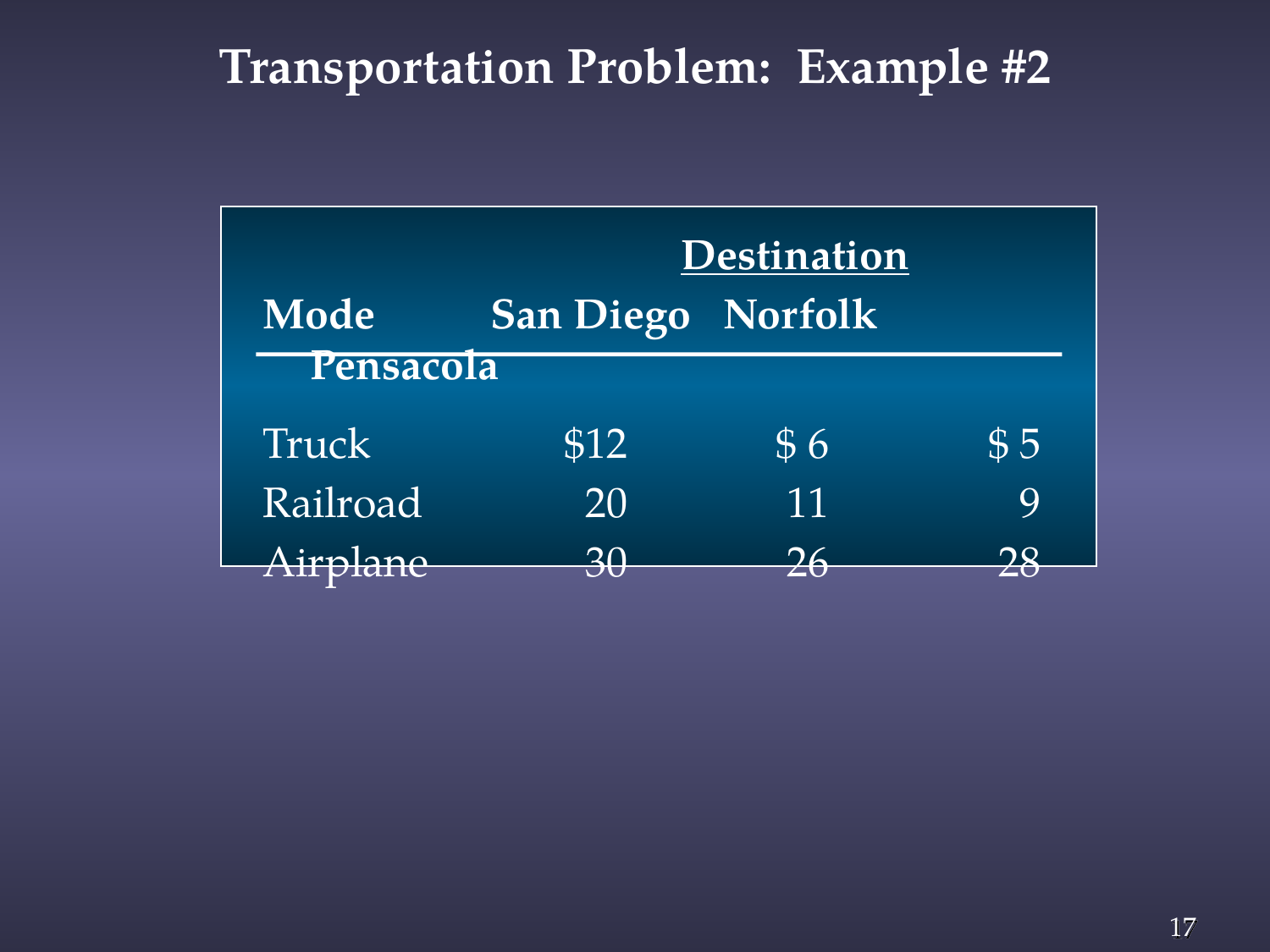

Transportation Problem:  Example #2

	     		           Destination
Mode 	     San Diego   Norfolk   Pensacola

Truck             	$12              $ 6               $ 5
Railroad        	  20               11                  9
Airplane        	  30               26                28